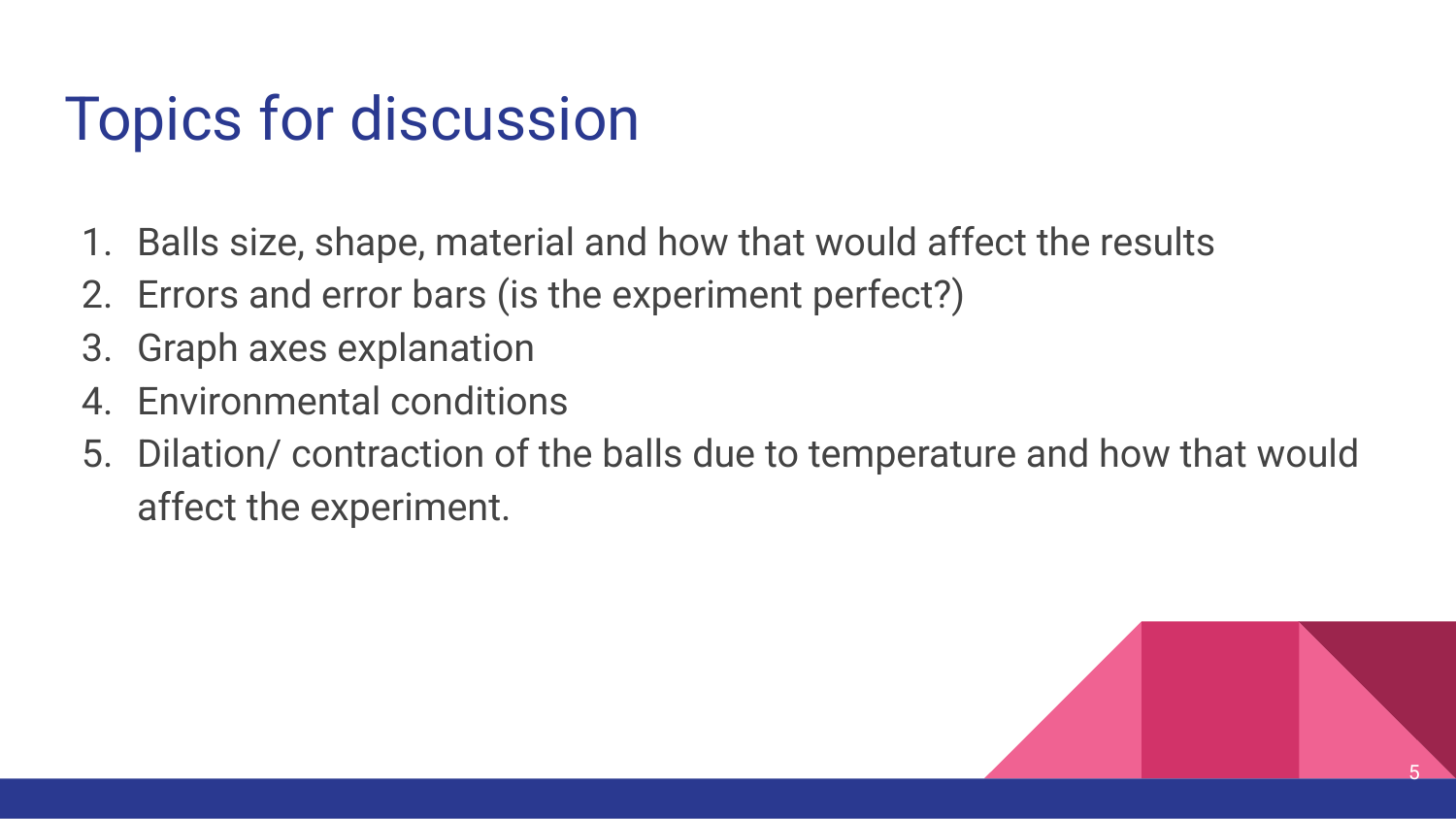

# Topics for discussion
Balls size, shape, material and how that would affect the results
Errors and error bars (is the experiment perfect?)
Graph axes explanation
Environmental conditions
Dilation/ contraction of the balls due to temperature and how that would affect the experiment.
5